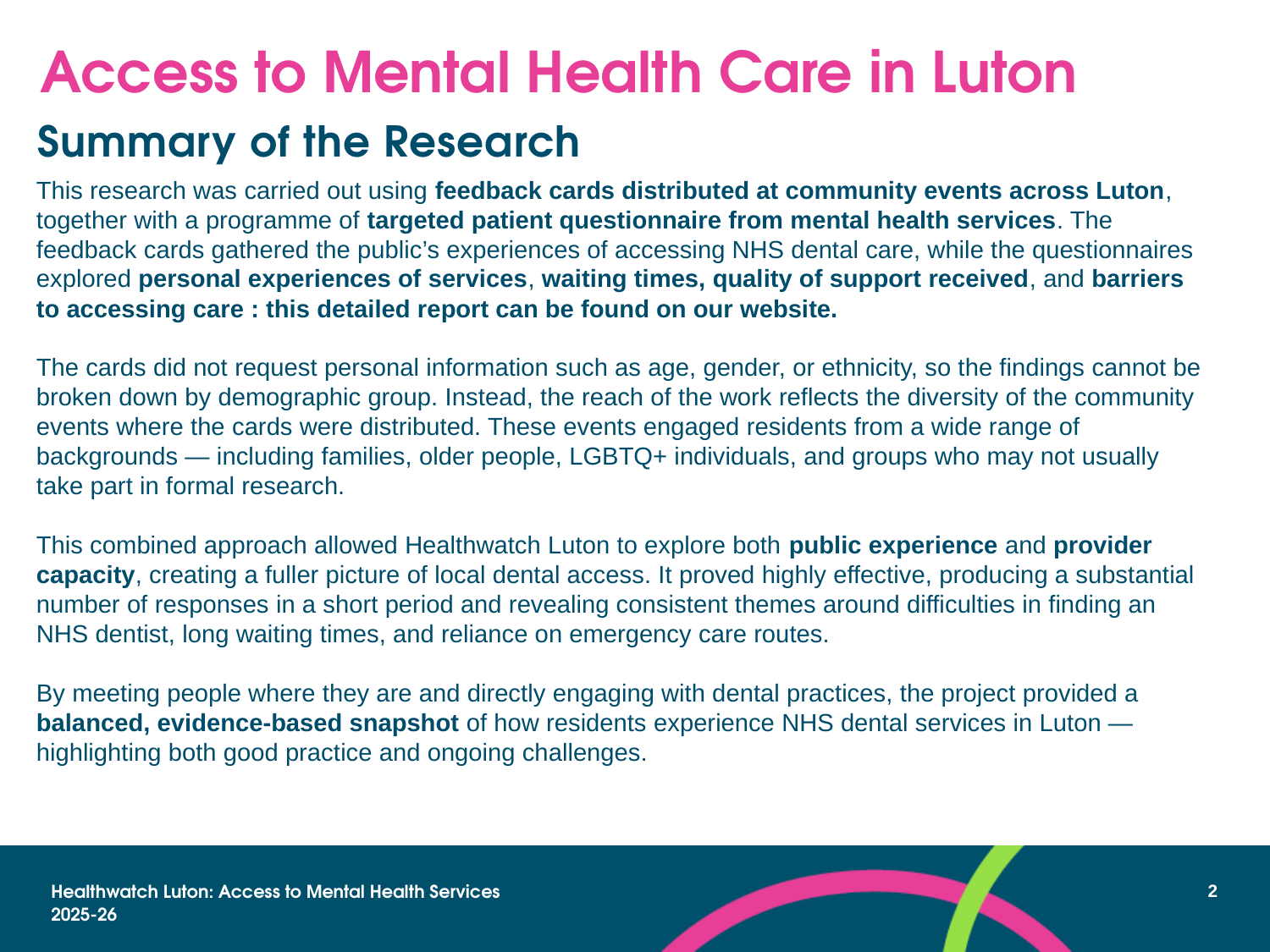

# Access to Mental Health Care in Luton
Summary of the Research

This research was carried out using feedback cards distributed at community events across Luton, together with a programme of targeted patient questionnaire from mental health services. The feedback cards gathered the public’s experiences of accessing NHS dental care, while the questionnaires explored personal experiences of services, waiting times, quality of support received, and barriers to accessing care : this detailed report can be found on our website.

The cards did not request personal information such as age, gender, or ethnicity, so the findings cannot be broken down by demographic group. Instead, the reach of the work reflects the diversity of the community events where the cards were distributed. These events engaged residents from a wide range of backgrounds — including families, older people, LGBTQ+ individuals, and groups who may not usually take part in formal research.

This combined approach allowed Healthwatch Luton to explore both public experience and provider capacity, creating a fuller picture of local dental access. It proved highly effective, producing a substantial number of responses in a short period and revealing consistent themes around difficulties in finding an NHS dentist, long waiting times, and reliance on emergency care routes.

By meeting people where they are and directly engaging with dental practices, the project provided a balanced, evidence-based snapshot of how residents experience NHS dental services in Luton — highlighting both good practice and ongoing challenges.

Healthwatch Luton: Access to Mental Health Services 2025-26
2